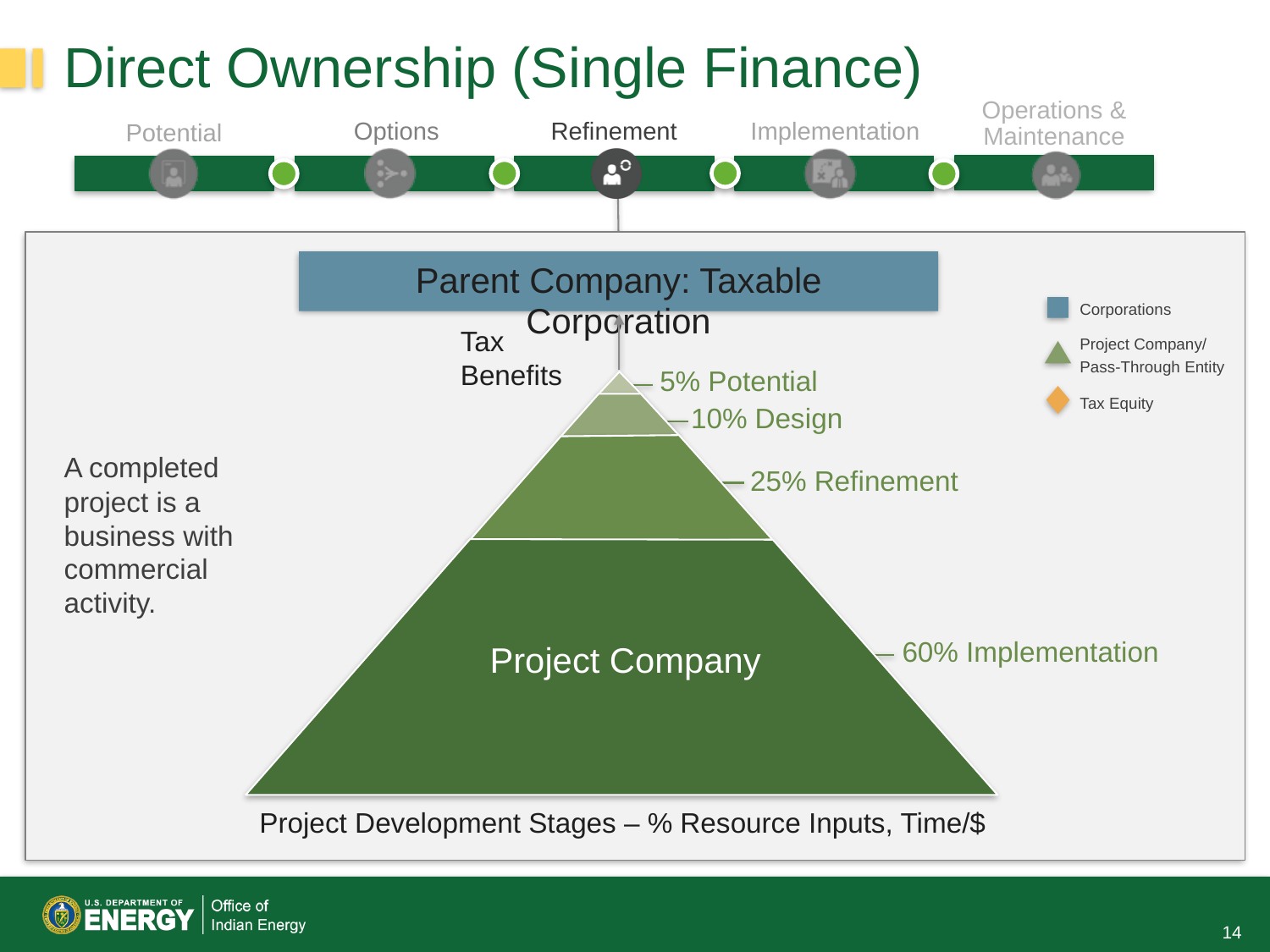

# Direct Ownership (Single Finance)

Parent Company: Taxable Corporation
Corporations

Project Company/
Pass-Through Entity

Tax Equity

Tax Benefits
5% Potential
10% Design
25% Refinement
60% Implementation

A completed project is a business with commercial activity.
Project Company
Project Development Stages – % Resource Inputs, Time/$
14